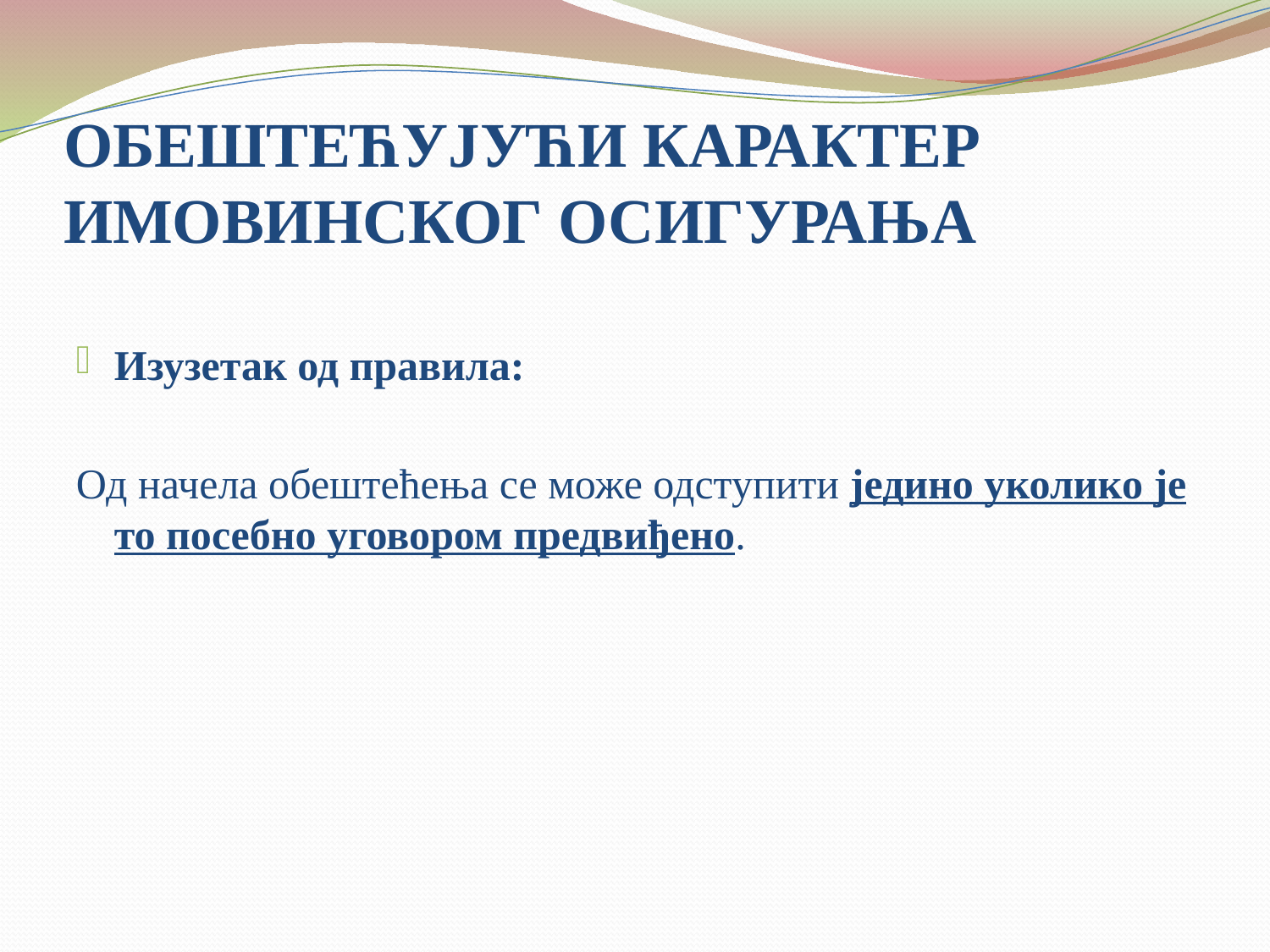

# ОБЕШТЕЋУЈУЋИ КАРАКТЕР ИМОВИНСКОГ ОСИГУРАЊА

Изузетак од правила:

Од начела обештећења се може одступити једино уколико је то посебно уговором предвиђено.